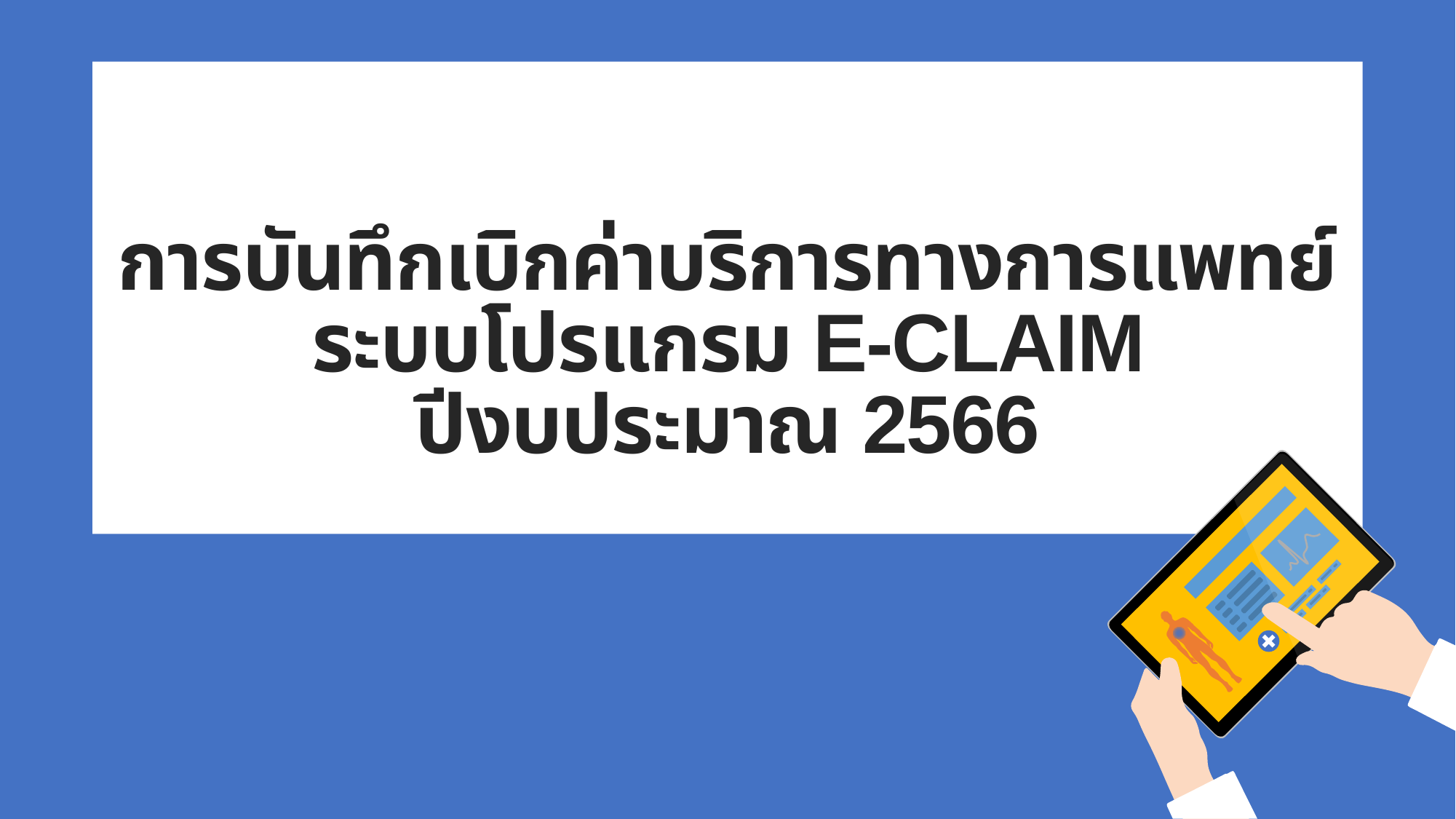

การบันทึกเบิกค่าบริการทางการแพทย์
ระบบโปรแกรม e-Claim ปีงบประมาณ 2566